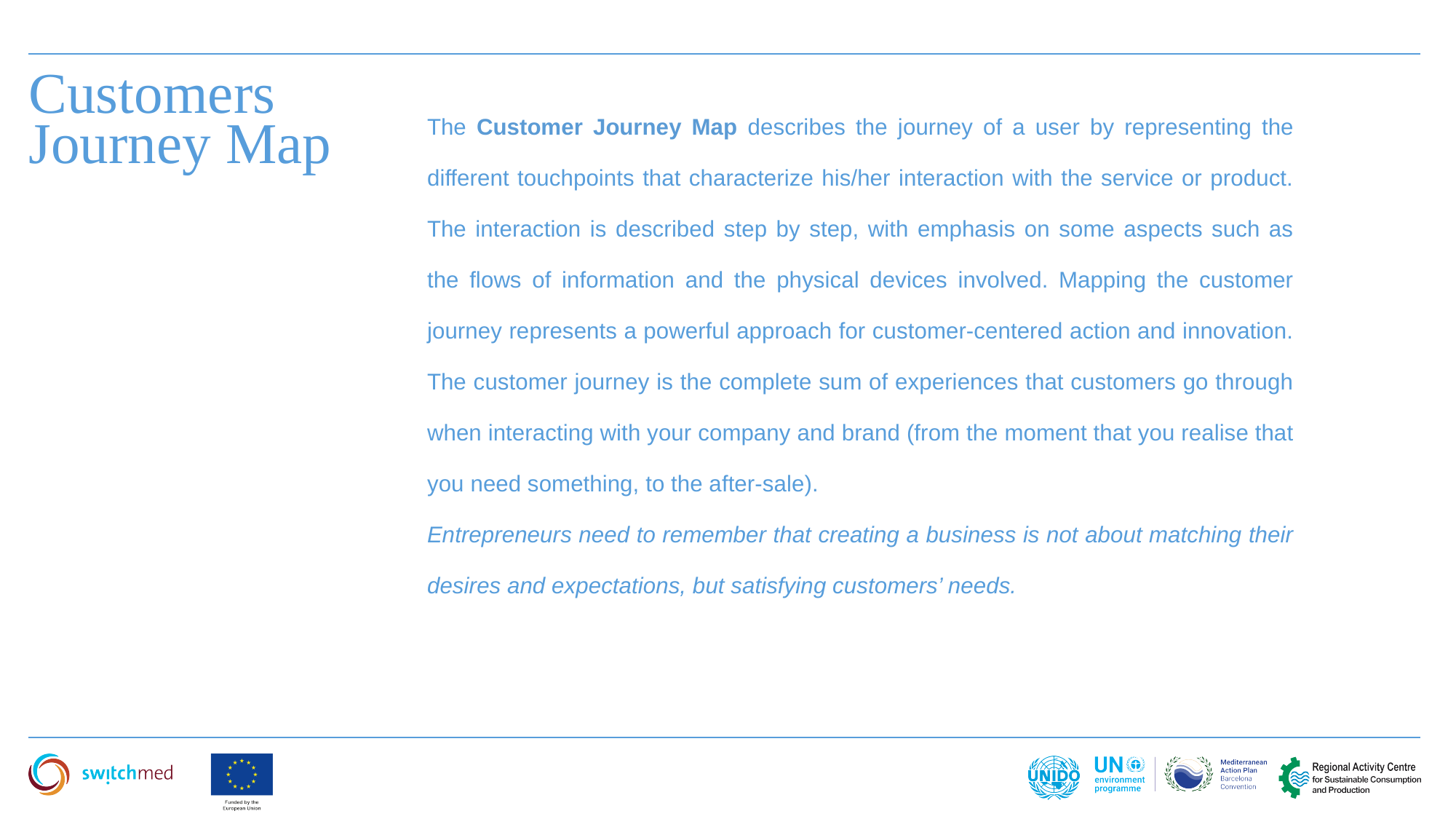

Customers Journey Map
The Customer Journey Map describes the journey of a user by representing the different touchpoints that characterize his/her interaction with the service or product. The interaction is described step by step, with emphasis on some aspects such as the flows of information and the physical devices involved. Mapping the customer journey represents a powerful approach for customer-centered action and innovation.
The customer journey is the complete sum of experiences that customers go through when interacting with your company and brand (from the moment that you realise that you need something, to the after-sale).
Entrepreneurs need to remember that creating a business is not about matching their desires and expectations, but satisfying customers’ needs.